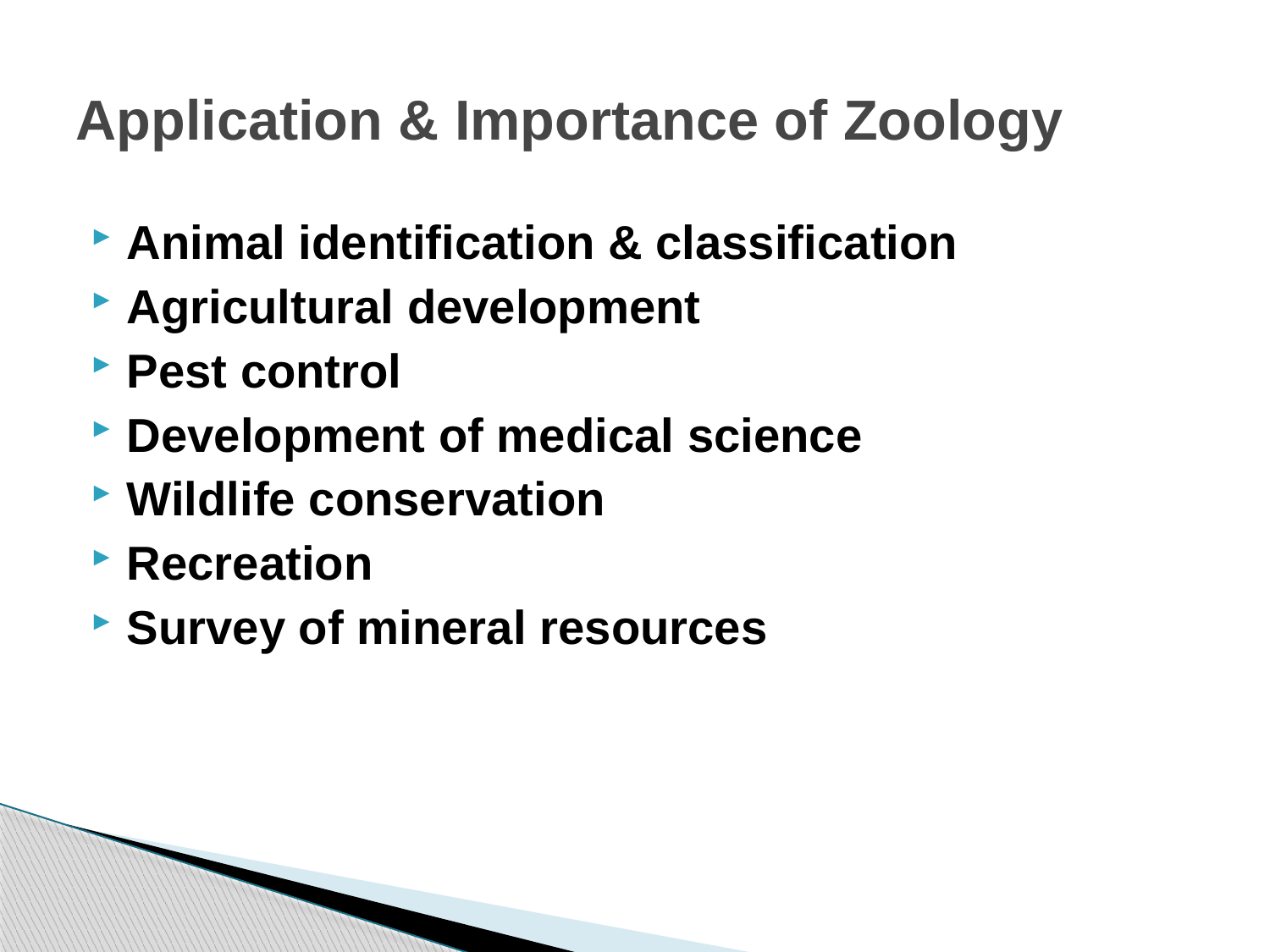

# Application & Importance of Zoology
Animal identification & classification
Agricultural development
Pest control
Development of medical science
Wildlife conservation
Recreation
Survey of mineral resources